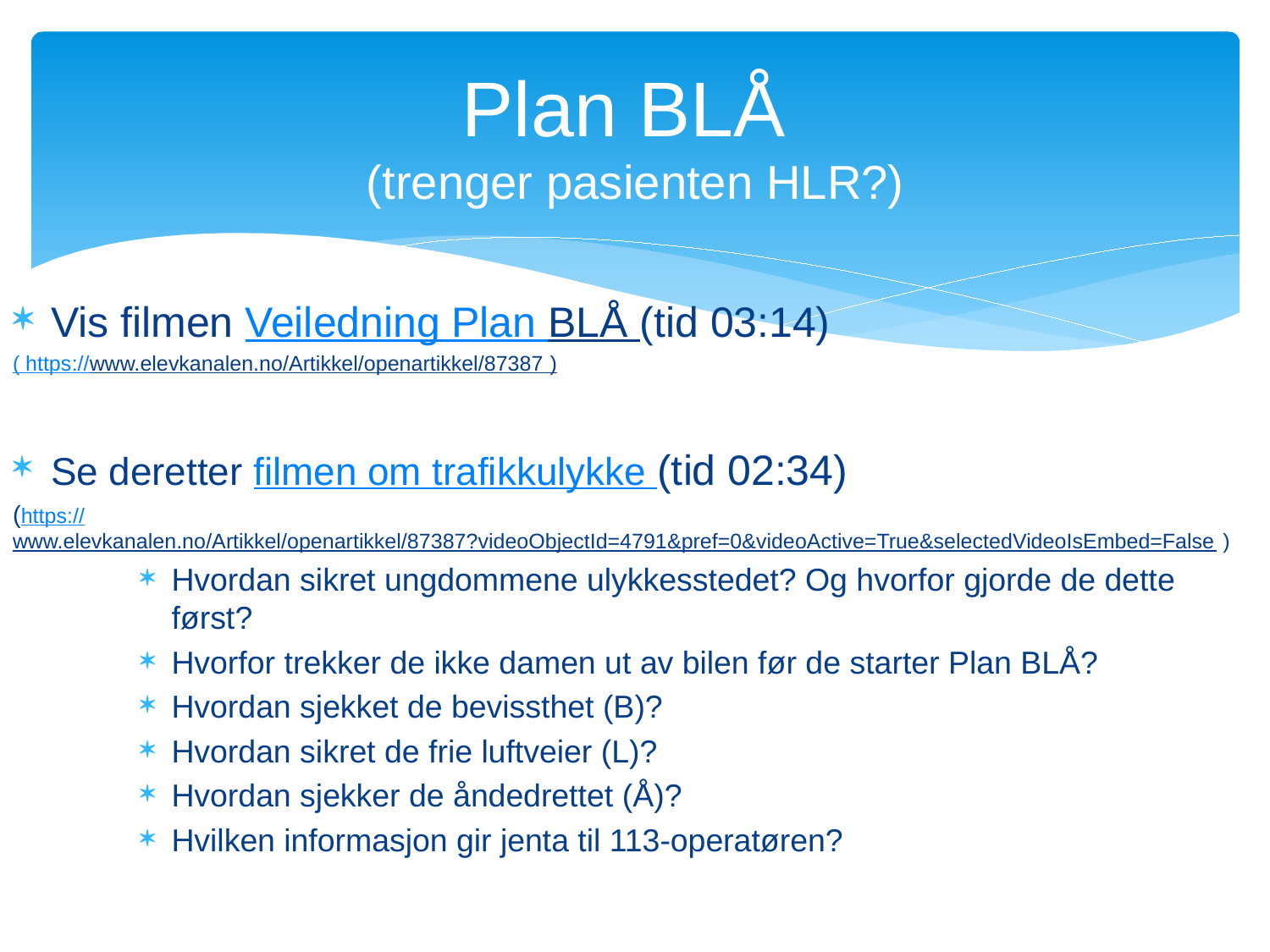

# Plan BLÅ (trenger pasienten HLR?)
Vis filmen Veiledning Plan BLÅ (tid 03:14)
( https://www.elevkanalen.no/Artikkel/openartikkel/87387 )

Se deretter filmen om trafikkulykke (tid 02:34)
(https://www.elevkanalen.no/Artikkel/openartikkel/87387?videoObjectId=4791&pref=0&videoActive=True&selectedVideoIsEmbed=False )
Hvordan sikret ungdommene ulykkesstedet? Og hvorfor gjorde de dette først?
Hvorfor trekker de ikke damen ut av bilen før de starter Plan BLÅ?
Hvordan sjekket de bevissthet (B)?
Hvordan sikret de frie luftveier (L)?
Hvordan sjekker de åndedrettet (Å)?
Hvilken informasjon gir jenta til 113-operatøren?